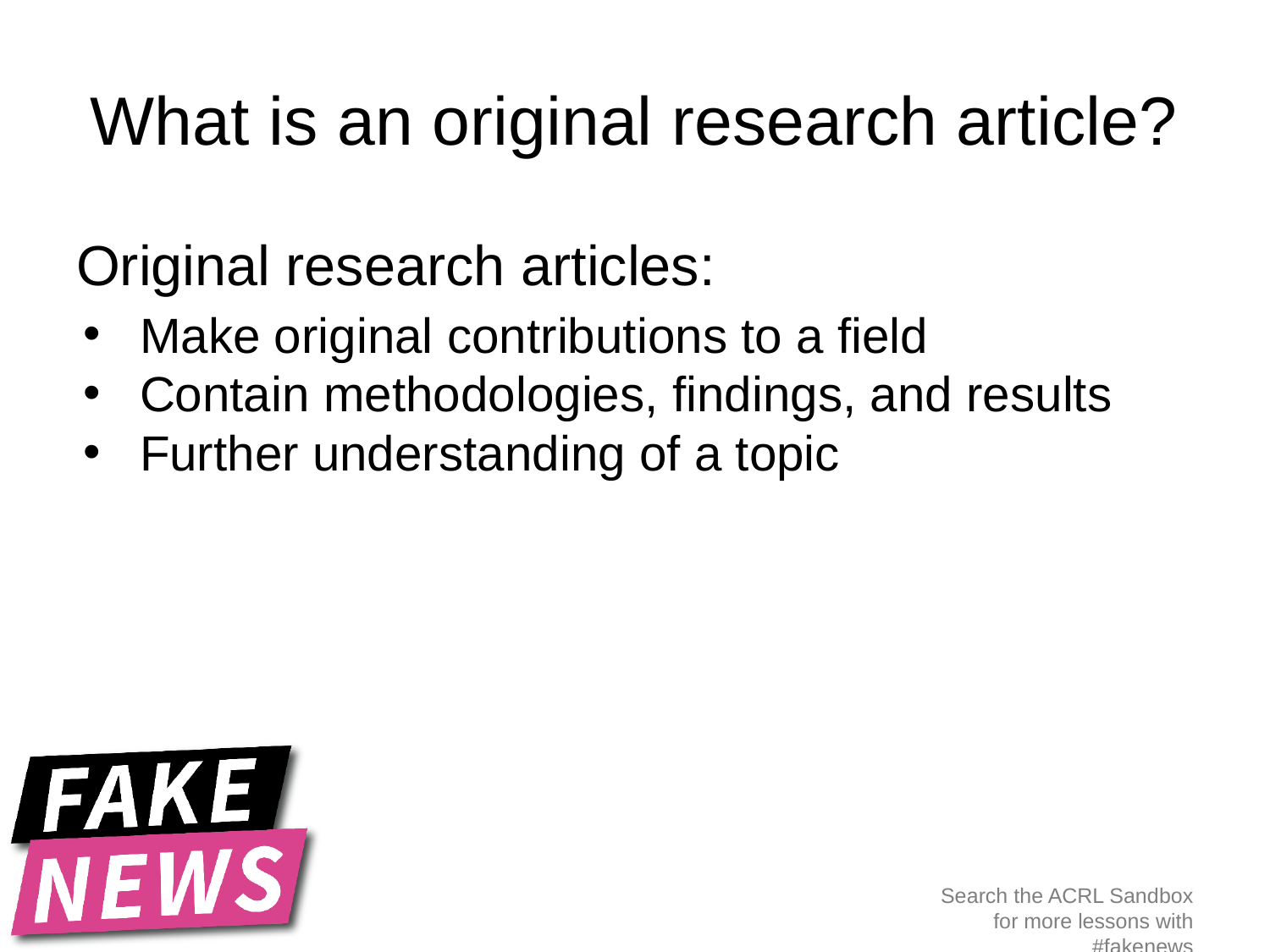

# What is an original research article?
Original research articles:
Make original contributions to a field
Contain methodologies, findings, and results
Further understanding of a topic